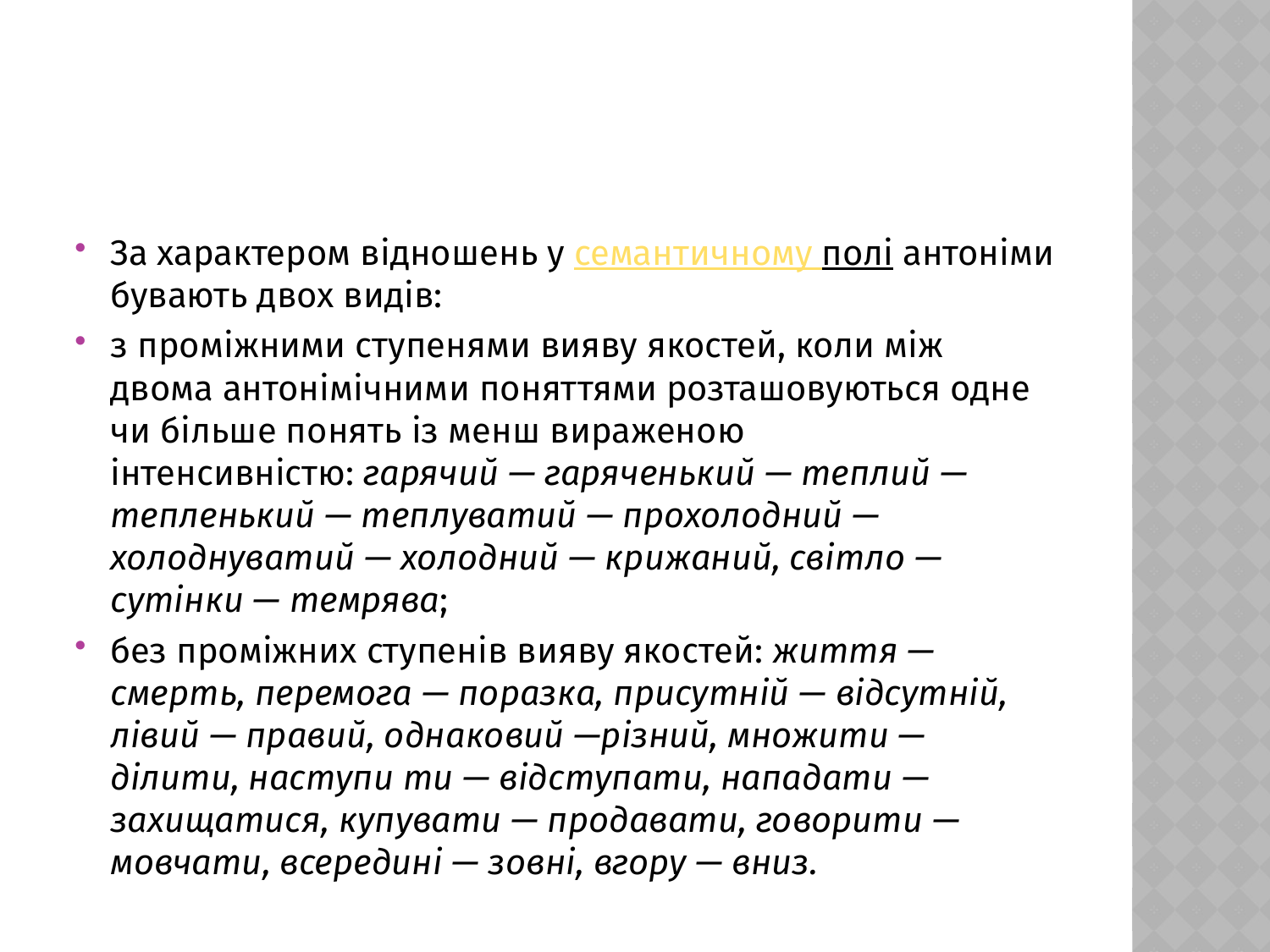

#
За характером відношень у семантичному полі антоніми бувають двох видів:
з проміжними ступенями вияву якостей, коли між двома антонімічними поняттями розташовуються одне чи більше понять із менш вираженою інтенсивністю: гарячий — гаряченький — теплий — тепленький — теплуватий — прохолодний — холоднуватий — холодний — крижаний, світло — сутінки — темрява;
без проміжних ступенів вияву якостей: життя — смерть, перемога — поразка, присутній — відсутній, лівий — правий, однаковий —різний, множити — ділити, наступи ти — відступати, нападати — захищатися, купувати — продавати, говорити — мовчати, всередині — зовні, вгору — вниз.